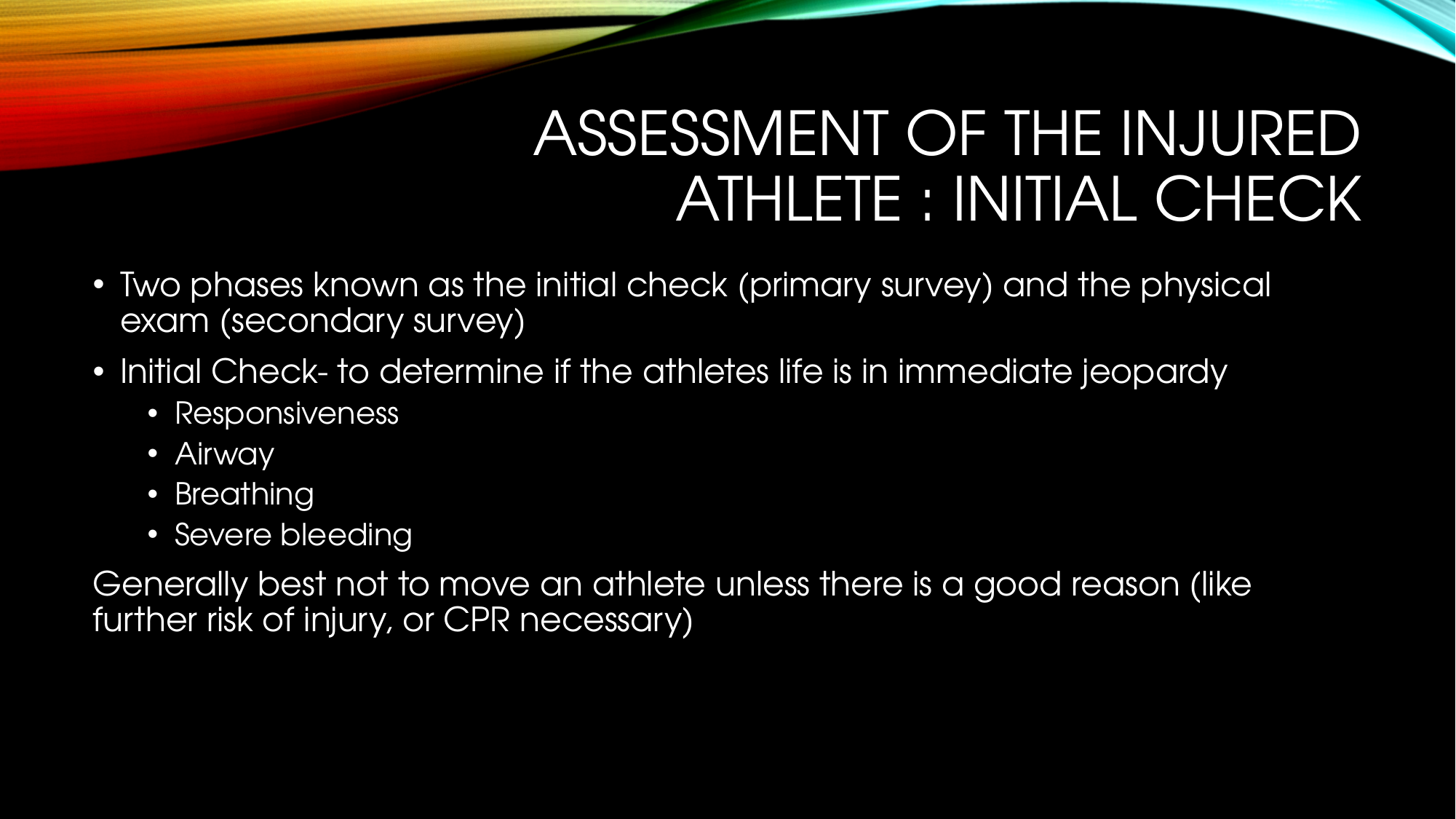

# Assessment of the injured athlete : Initial check
Two phases known as the initial check (primary survey) and the physical exam (secondary survey)
Initial Check- to determine if the athletes life is in immediate jeopardy
Responsiveness
Airway
Breathing
Severe bleeding
Generally best not to move an athlete unless there is a good reason (like further risk of injury, or CPR necessary)